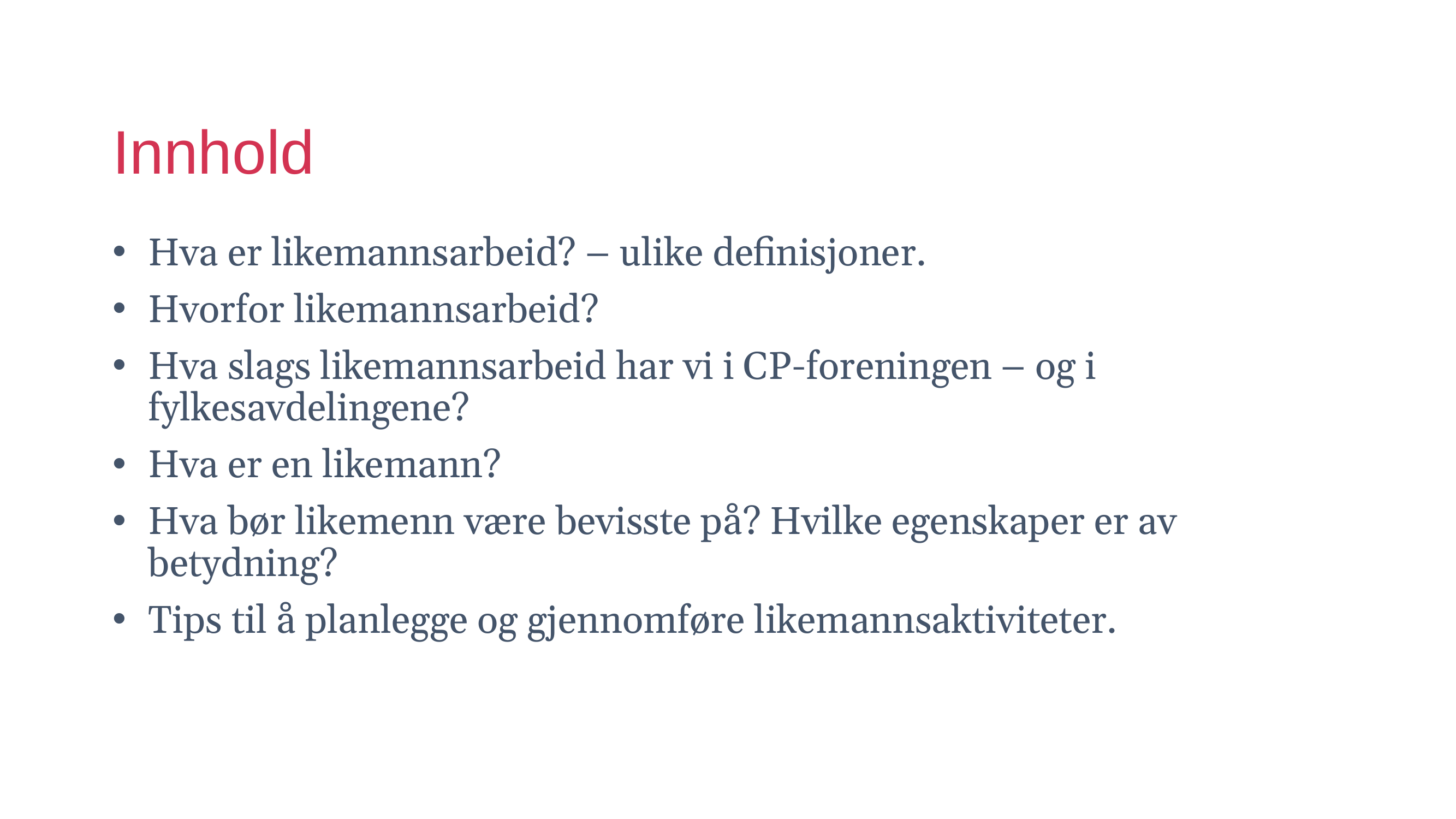

# Innhold
Hva er likemannsarbeid? – ulike definisjoner.
Hvorfor likemannsarbeid?
Hva slags likemannsarbeid har vi i CP-foreningen – og i fylkesavdelingene?
Hva er en likemann?
Hva bør likemenn være bevisste på? Hvilke egenskaper er av betydning?
Tips til å planlegge og gjennomføre likemannsaktiviteter.